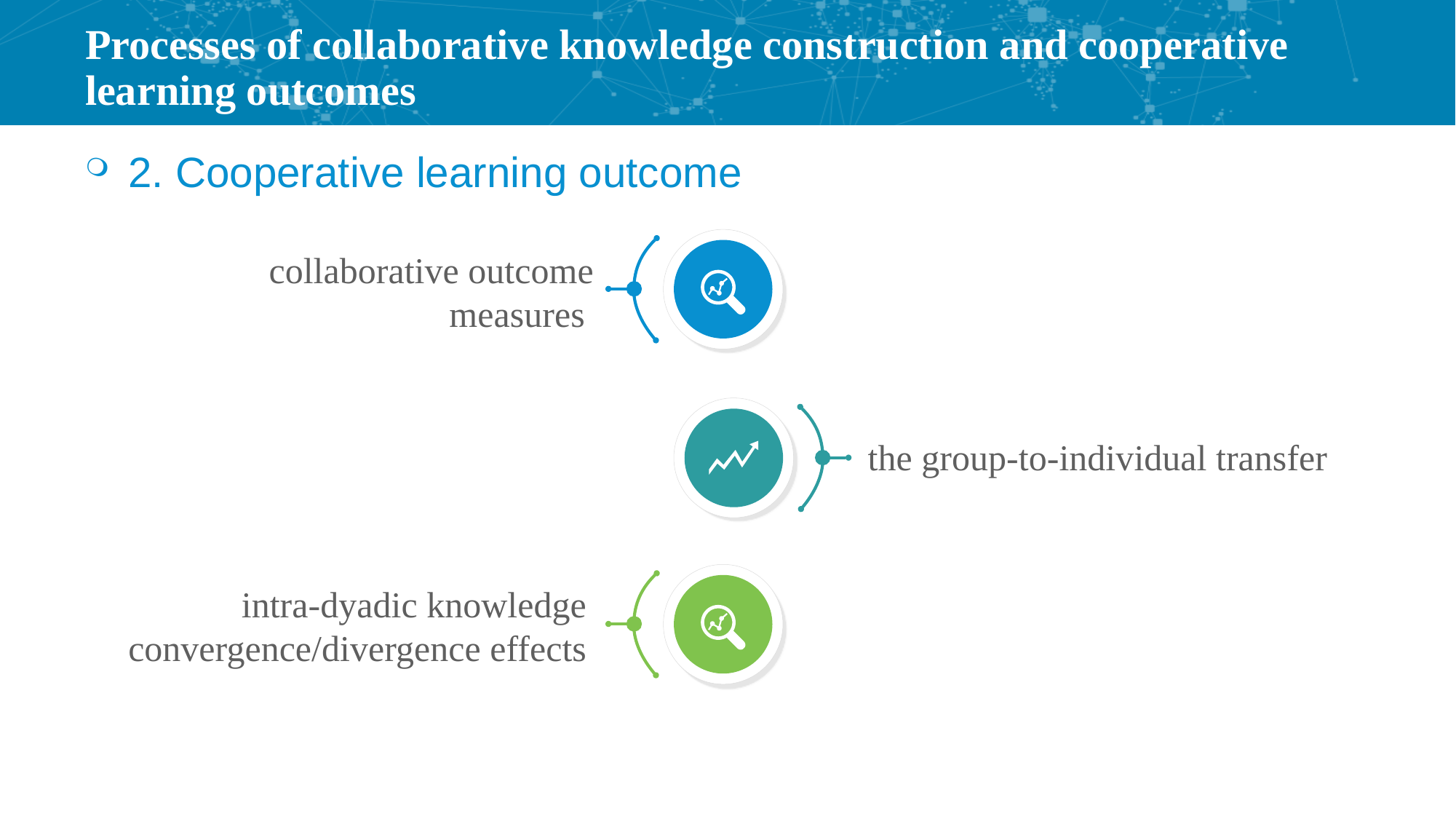

# Processes of collaborative knowledge construction and cooperative learning outcomes
2. Cooperative learning outcome

collaborative outcome measures

the group-to-individual transfer

intra-dyadic knowledge convergence/divergence effects